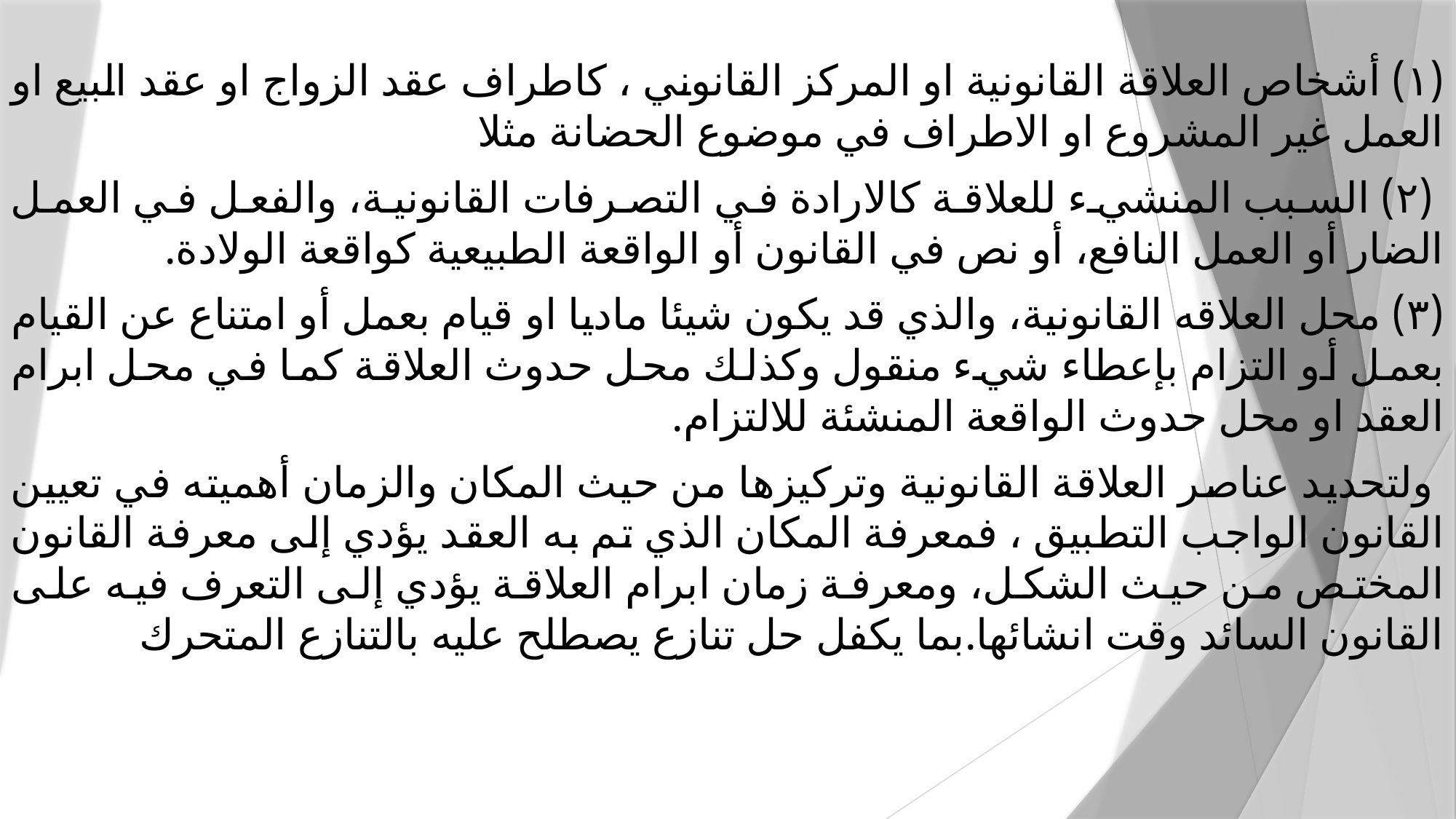

(۱) أشخاص العلاقة القانونية او المركز القانوني ، كاطراف عقد الزواج او عقد البيع او العمل غير المشروع او الاطراف في موضوع الحضانة مثلا
 (۲) السبب المنشيء للعلاقة كالارادة في التصرفات القانونية، والفعل في العمل الضار أو العمل النافع، أو نص في القانون أو الواقعة الطبيعية كواقعة الولادة.
(۳) محل العلاقه القانونية، والذي قد يكون شيئا ماديا او قيام بعمل أو امتناع عن القيام بعمل أو التزام بإعطاء شيء منقول وكذلك محل حدوث العلاقة كما في محل ابرام العقد او محل حدوث الواقعة المنشئة للالتزام.
 ولتحديد عناصر العلاقة القانونية وتركيزها من حيث المكان والزمان أهميته في تعيين القانون الواجب التطبيق ، فمعرفة المكان الذي تم به العقد يؤدي إلى معرفة القانون المختص من حيث الشكل، ومعرفة زمان ابرام العلاقة يؤدي إلى التعرف فيه على القانون السائد وقت انشائها.بما يكفل حل تنازع يصطلح عليه بالتنازع المتحرك